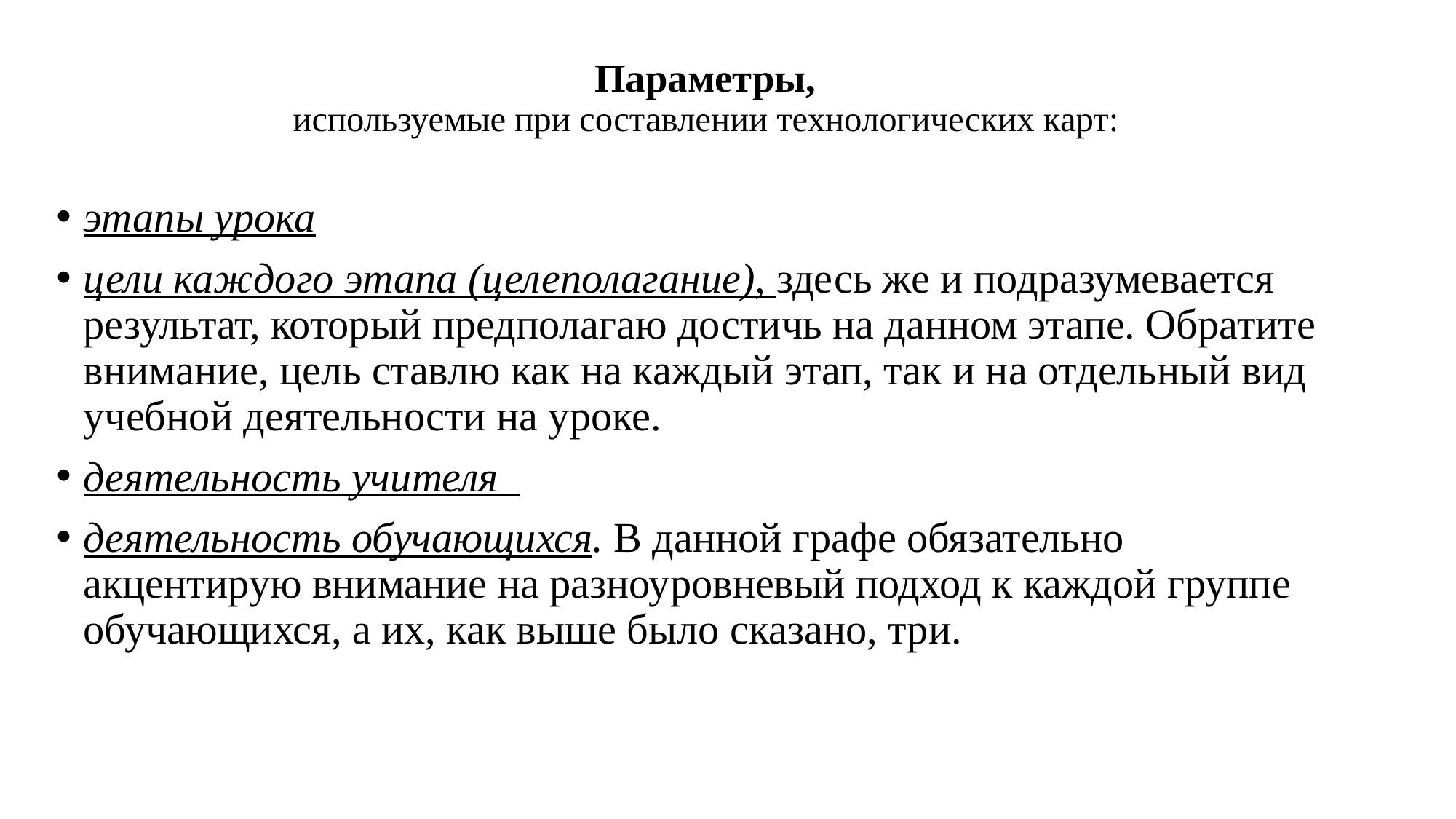

# Параметры, используемые при составлении технологических карт:
этапы урока
цели каждого этапа (целеполагание), здесь же и подразумевается результат, который предполагаю достичь на данном этапе. Обратите внимание, цель ставлю как на каждый этап, так и на отдельный вид учебной деятельности на уроке.
деятельность учителя
деятельность обучающихся. В данной графе обязательно акцентирую внимание на разноуровневый подход к каждой группе обучающихся, а их, как выше было сказано, три.